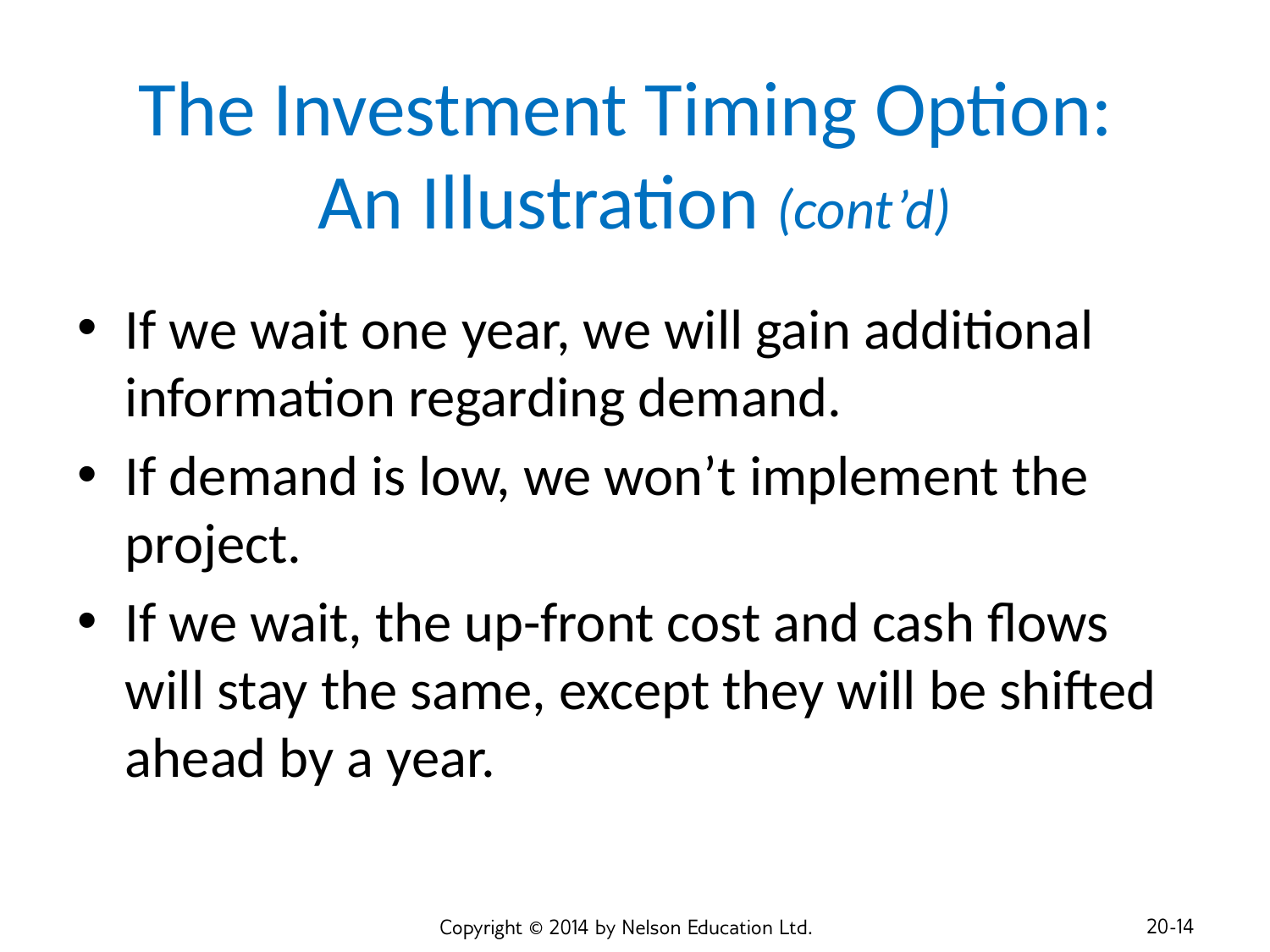

# The Investment Timing Option: An Illustration (cont’d)
If we wait one year, we will gain additional information regarding demand.
If demand is low, we won’t implement the project.
If we wait, the up-front cost and cash flows will stay the same, except they will be shifted ahead by a year.
20-14
Copyright © 2014 by Nelson Education Ltd.